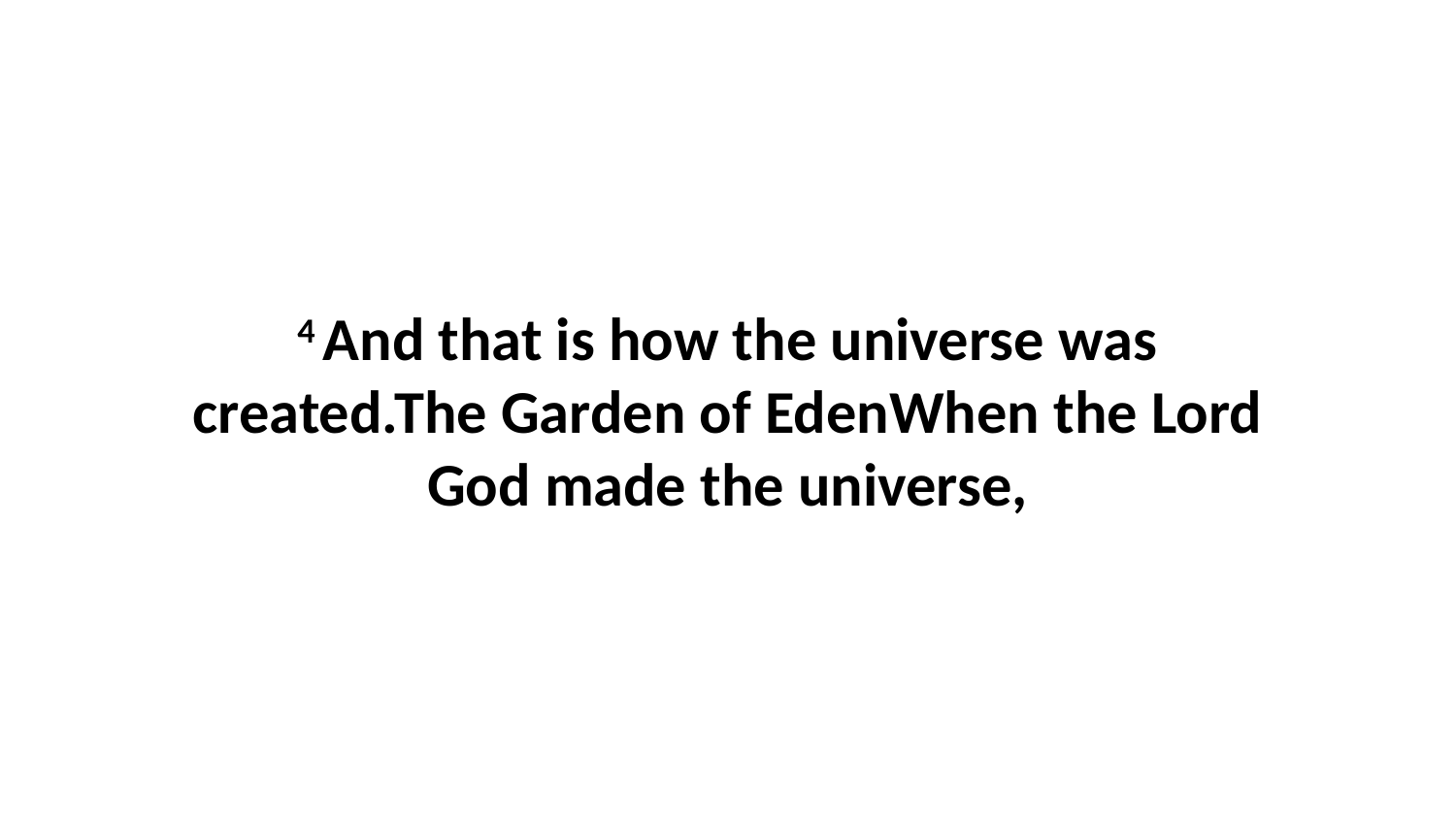

4 And that is how the universe was created.The Garden of EdenWhen the Lord God made the universe,